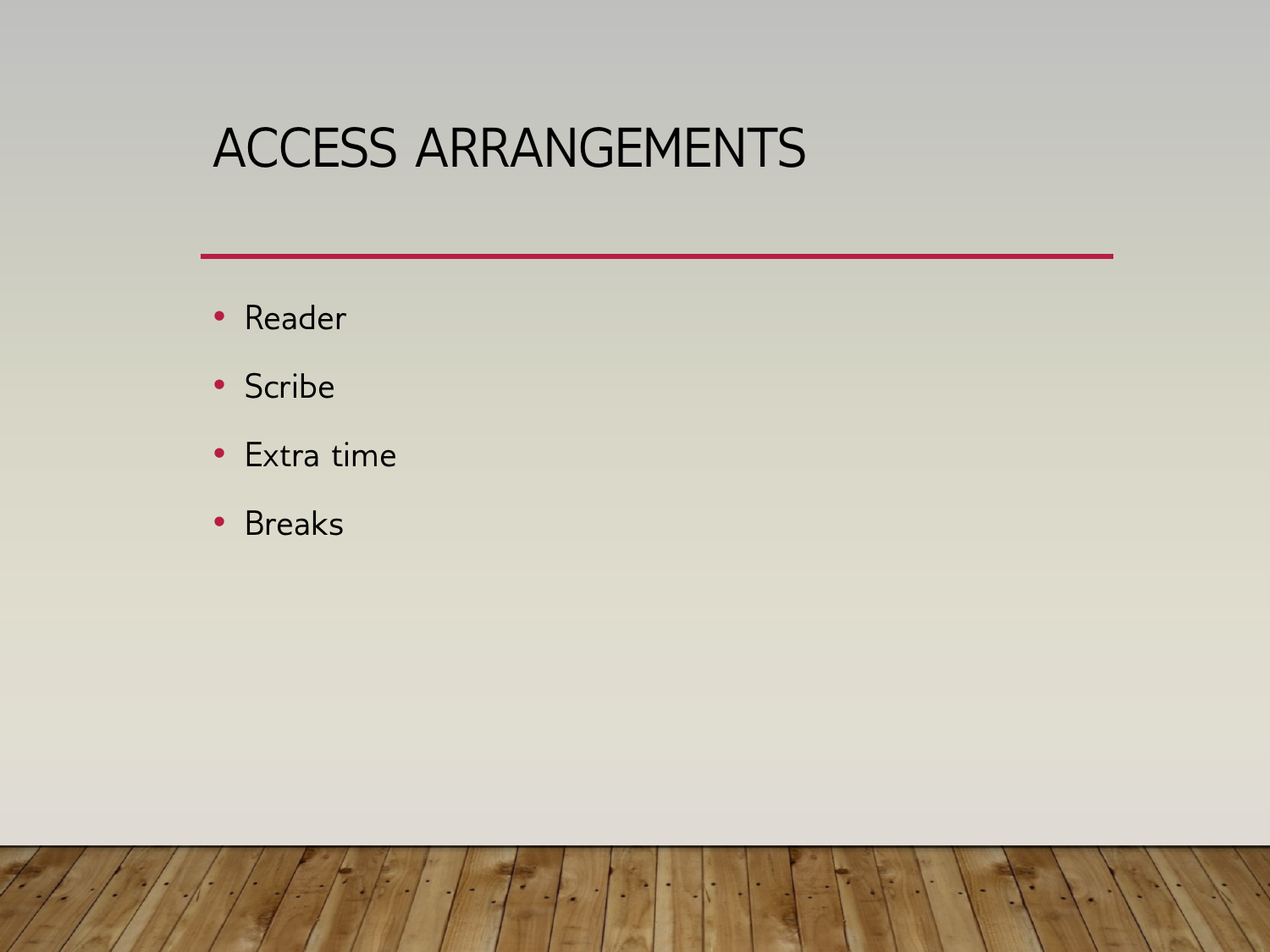

# Access Arrangements
Reader
Scribe
Extra time
Breaks